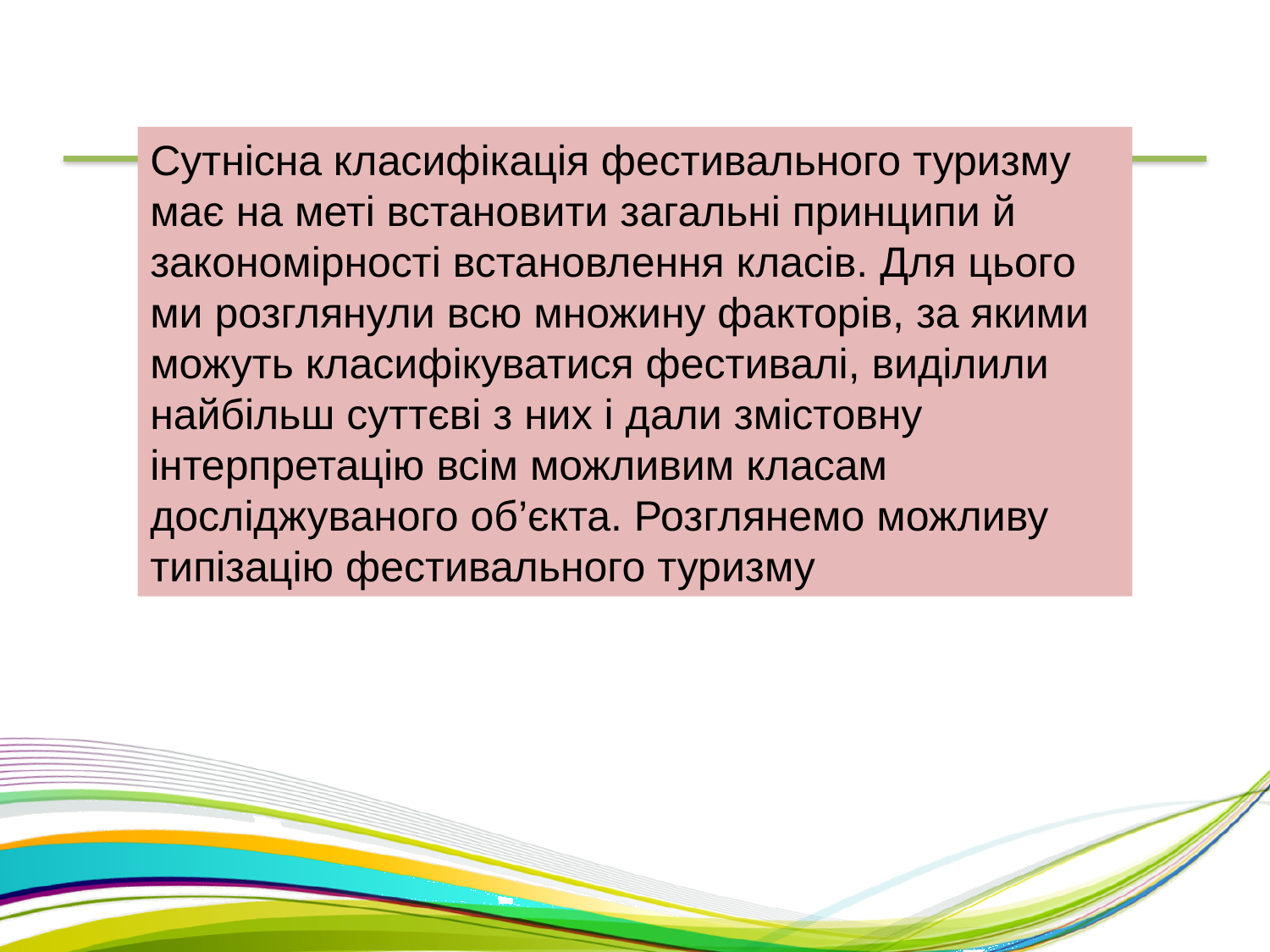

Сутнісна класифікація фестивального туризму має на меті встановити загальні принципи й закономірності встановлення класів. Для цього ми розглянули всю множину факторів, за якими можуть класифікуватися фестивалі, виділили найбільш суттєві з них і дали змістовну інтерпретацію всім можливим класам досліджуваного об’єкта. Розглянемо можливу типізацію фестивального туризму